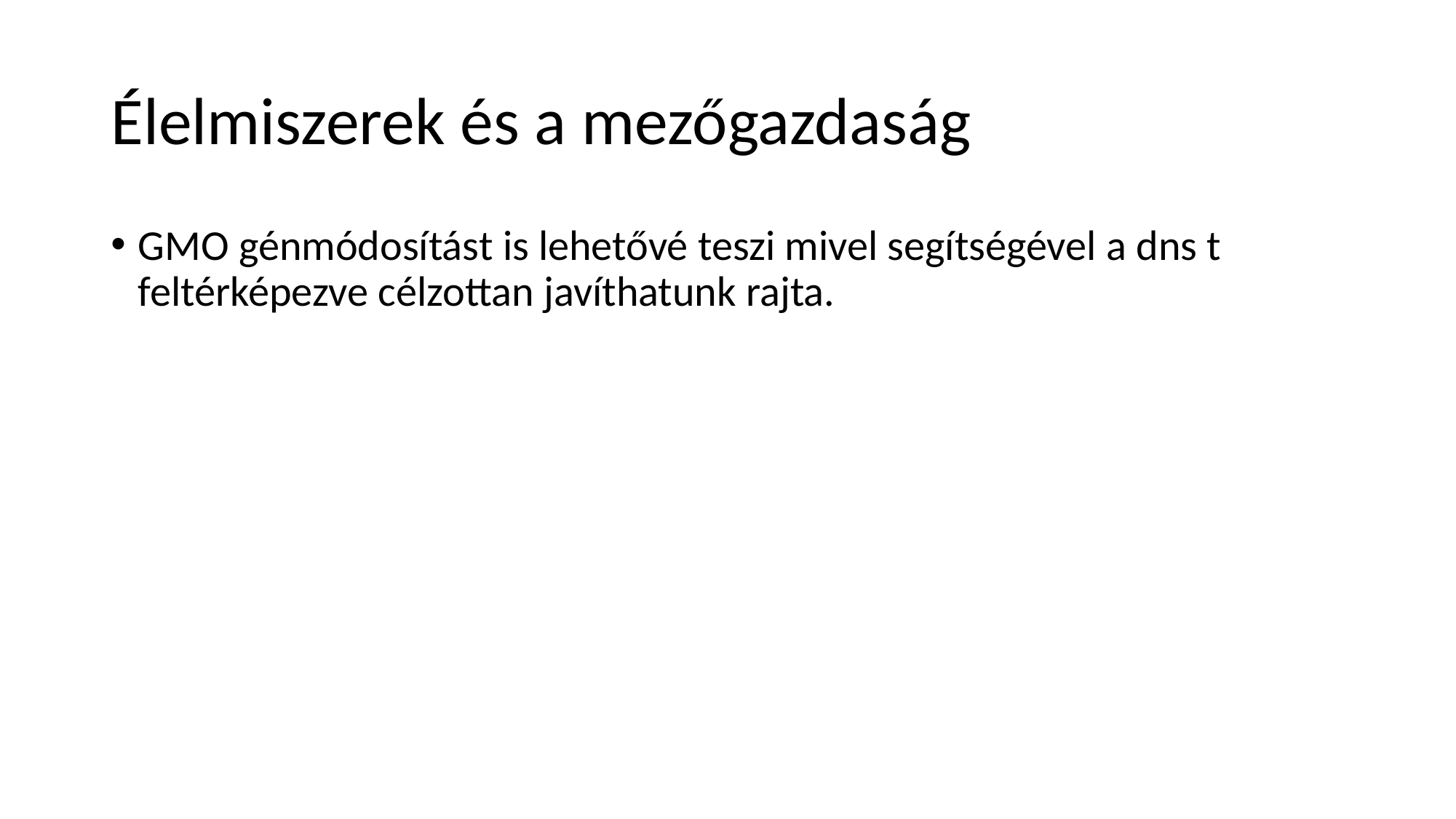

# Élelmiszerek és a mezőgazdaság
GMO génmódosítást is lehetővé teszi mivel segítségével a dns t feltérképezve célzottan javíthatunk rajta.